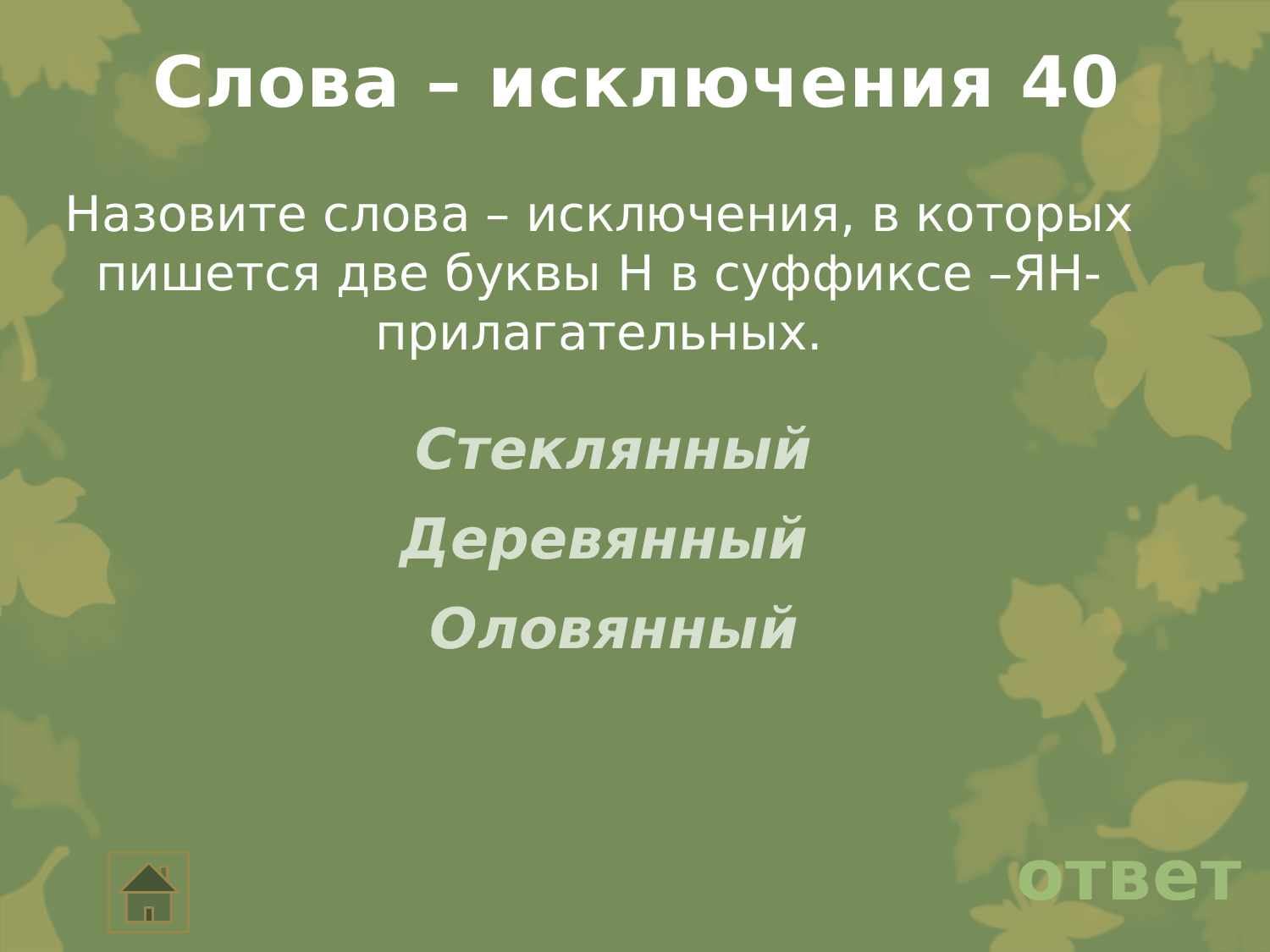

Слова – исключения 40
# Назовите слова – исключения, в которых пишется две буквы Н в суффиксе –ЯН- прилагательных.
Стеклянный
Деревянный
Оловянный

ответ